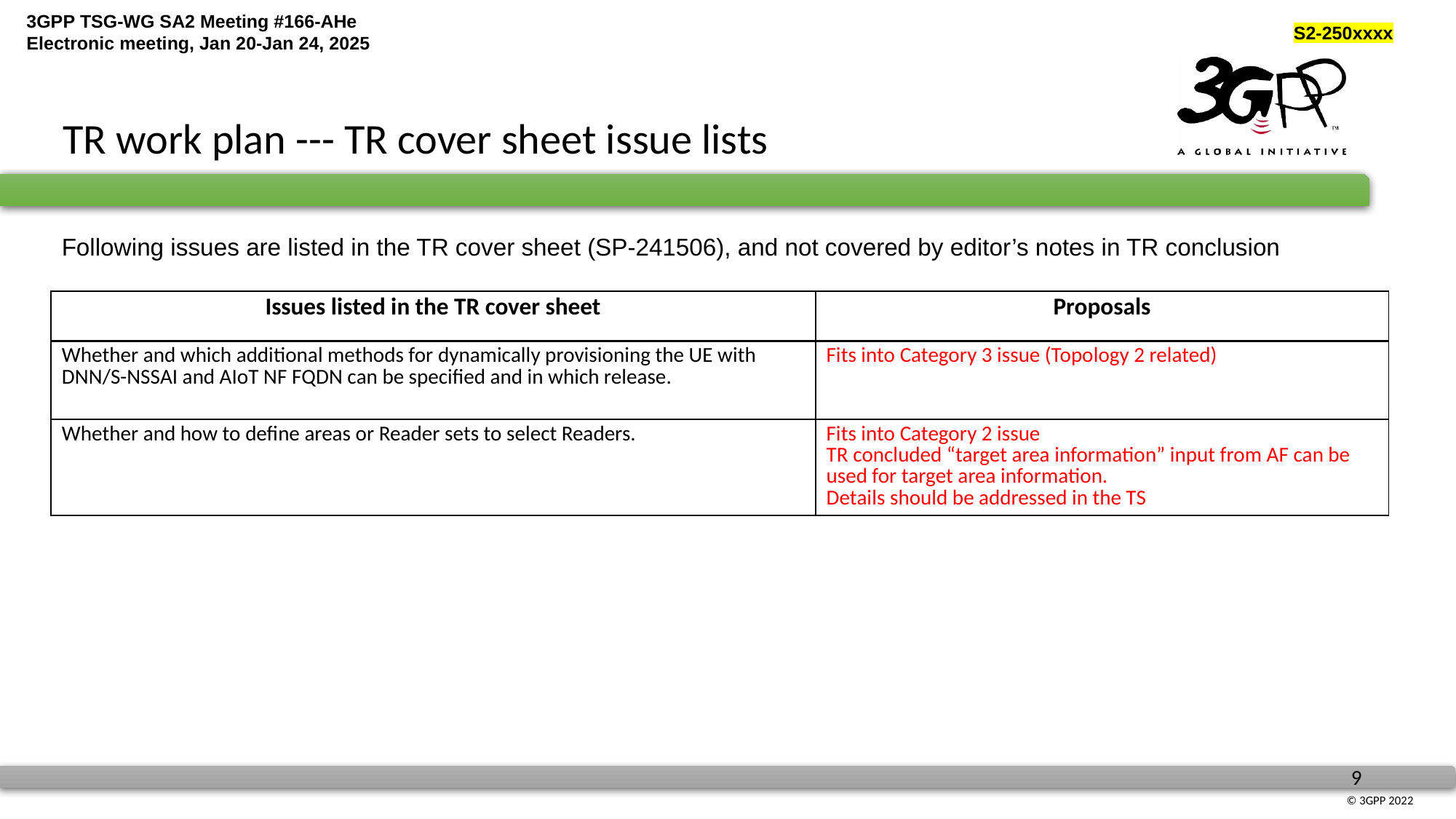

TR work plan --- TR cover sheet issue lists
Following issues are listed in the TR cover sheet (SP-241506), and not covered by editor’s notes in TR conclusion
| Issues listed in the TR cover sheet | Proposals |
| --- | --- |
| Whether and which additional methods for dynamically provisioning the UE with DNN/S-NSSAI and AIoT NF FQDN can be specified and in which release. | Fits into Category 3 issue (Topology 2 related) |
| Whether and how to define areas or Reader sets to select Readers. | Fits into Category 2 issue TR concluded “target area information” input from AF can be used for target area information. Details should be addressed in the TS |